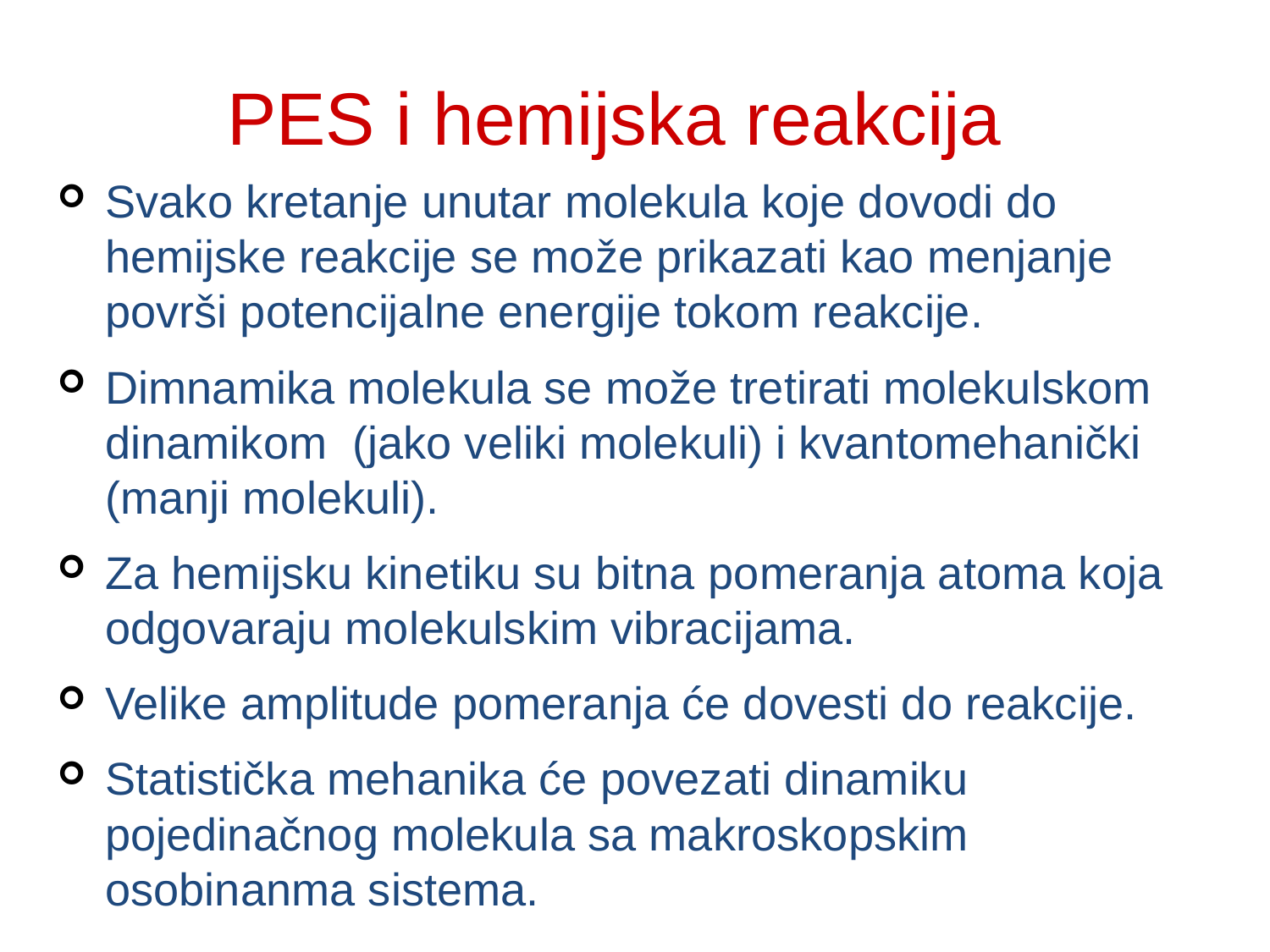

PES i hemijska reakcija
Svako kretanje unutar molekula koje dovodi do hemijske reakcije se može prikazati kao menjanje površi potencijalne energije tokom reakcije.
Dimnamika molekula se može tretirati molekulskom dinamikom  (jako veliki molekuli) i kvantomehanički (manji molekuli).
Za hemijsku kinetiku su bitna pomeranja atoma koja odgovaraju molekulskim vibracijama.
Velike amplitude pomeranja će dovesti do reakcije.
Statistička mehanika će povezati dinamiku pojedinačnog molekula sa makroskopskim osobinanma sistema.